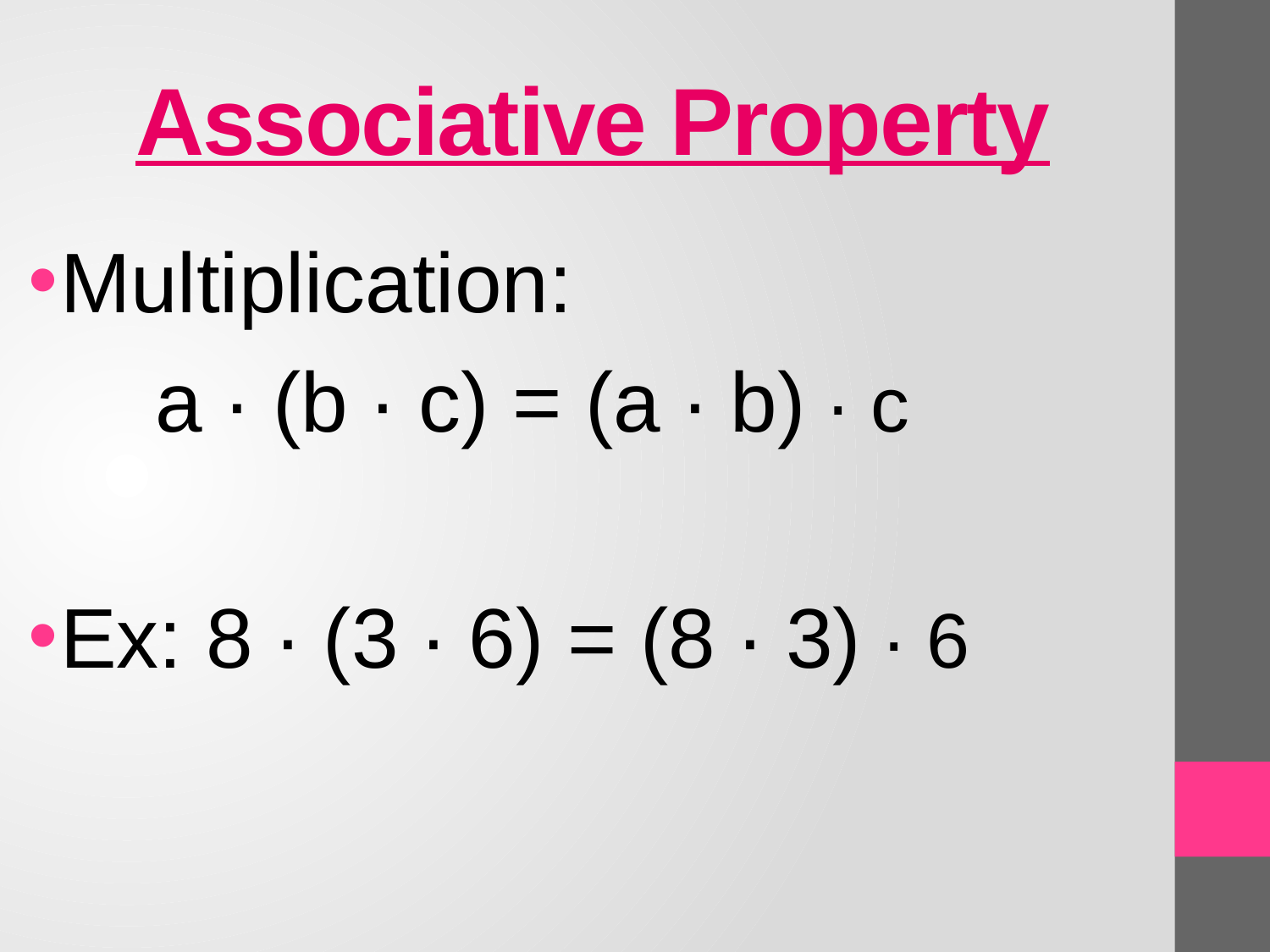

# Associative Property
Multiplication:
	a ∙ (b ∙ c) = (a ∙ b) ∙ c

Ex: 8 ∙ (3 ∙ 6) = (8 ∙ 3) ∙ 6